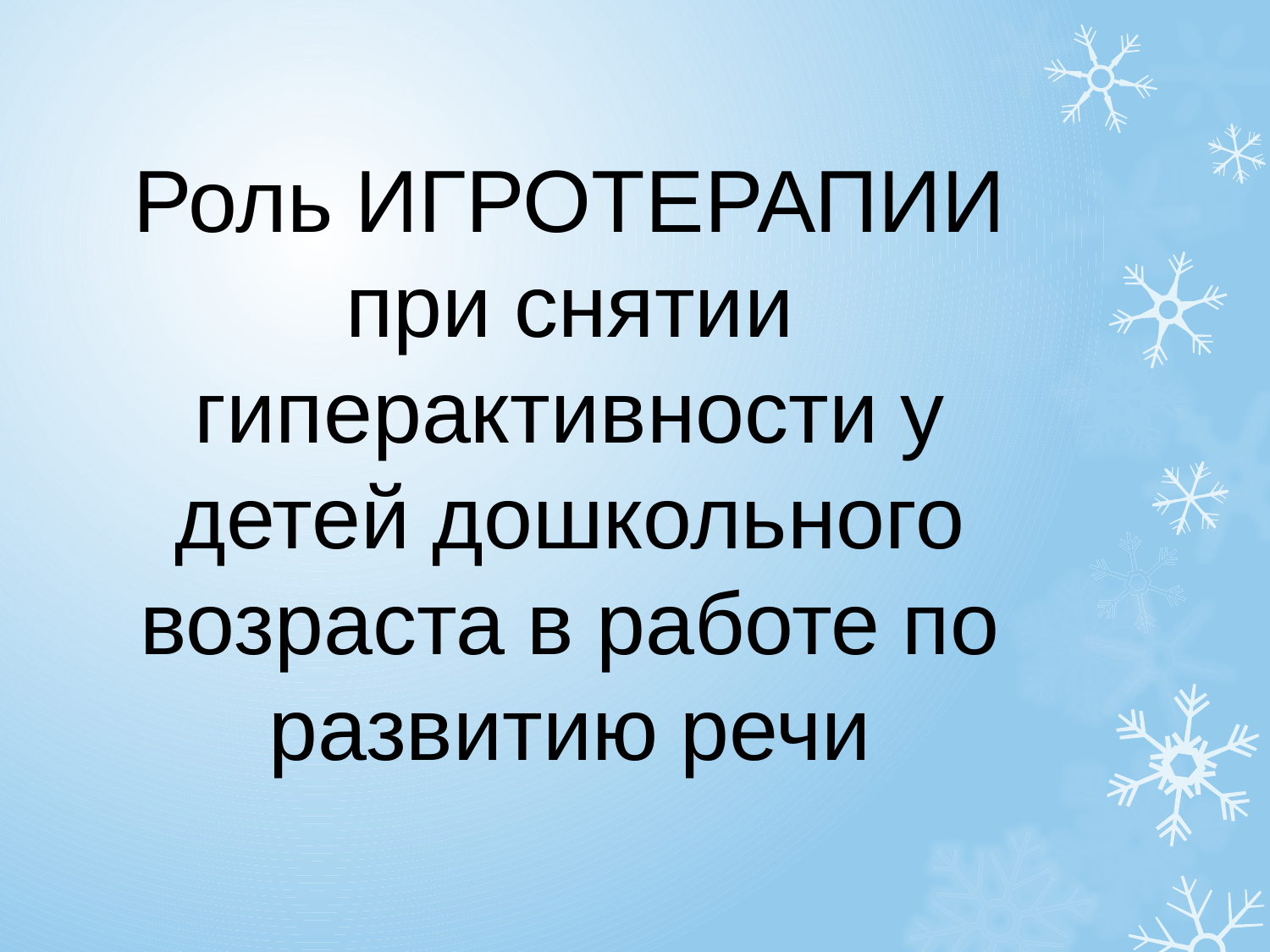

# Роль ИГРОТЕРАПИИ при снятии гиперактивности у детей дошкольного возраста в работе по развитию речи